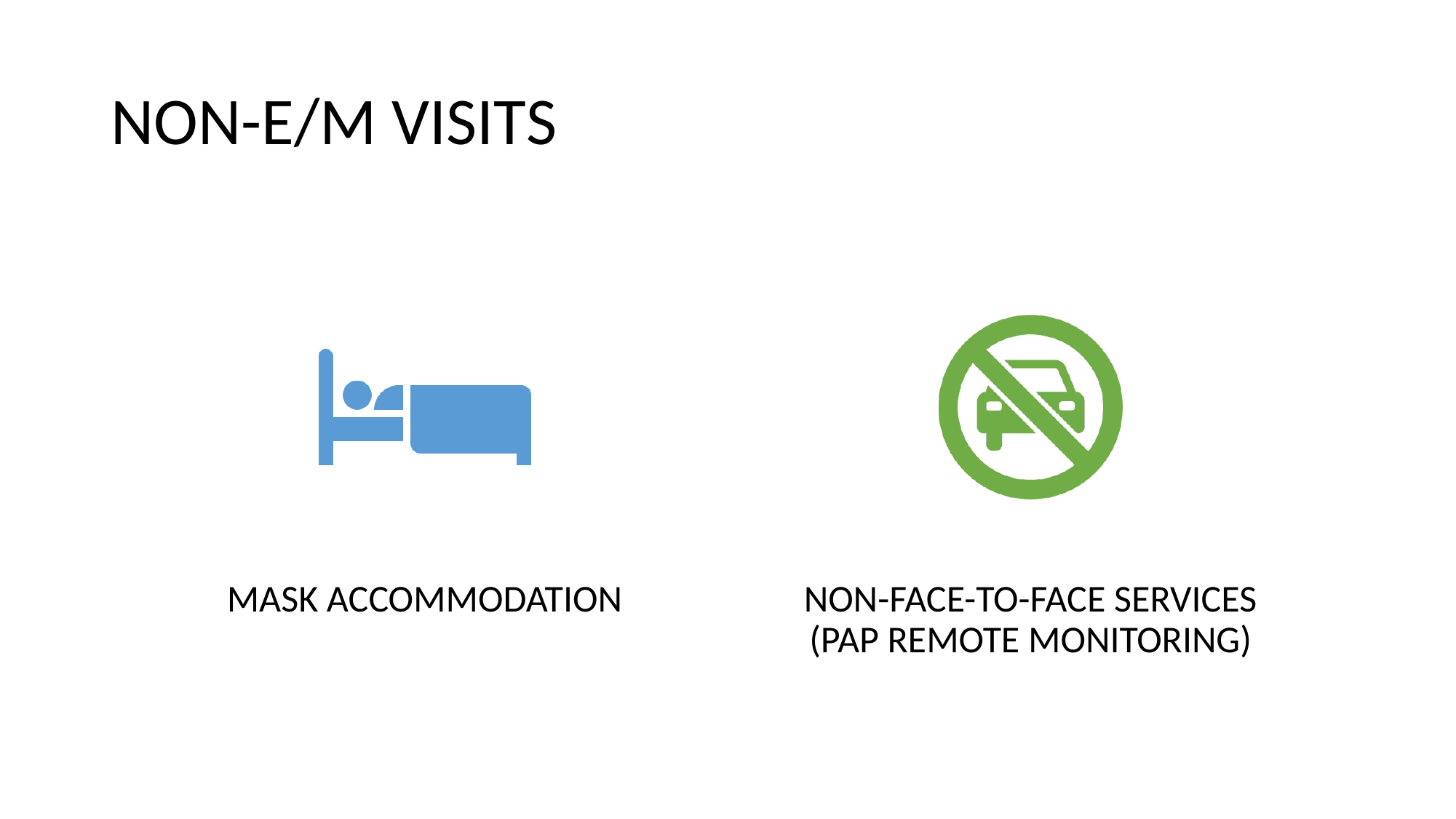

# NON-E/M VISITS
MASK ACCOMMODATION
NON-FACE-TO-FACE SERVICES (PAP REMOTE MONITORING)